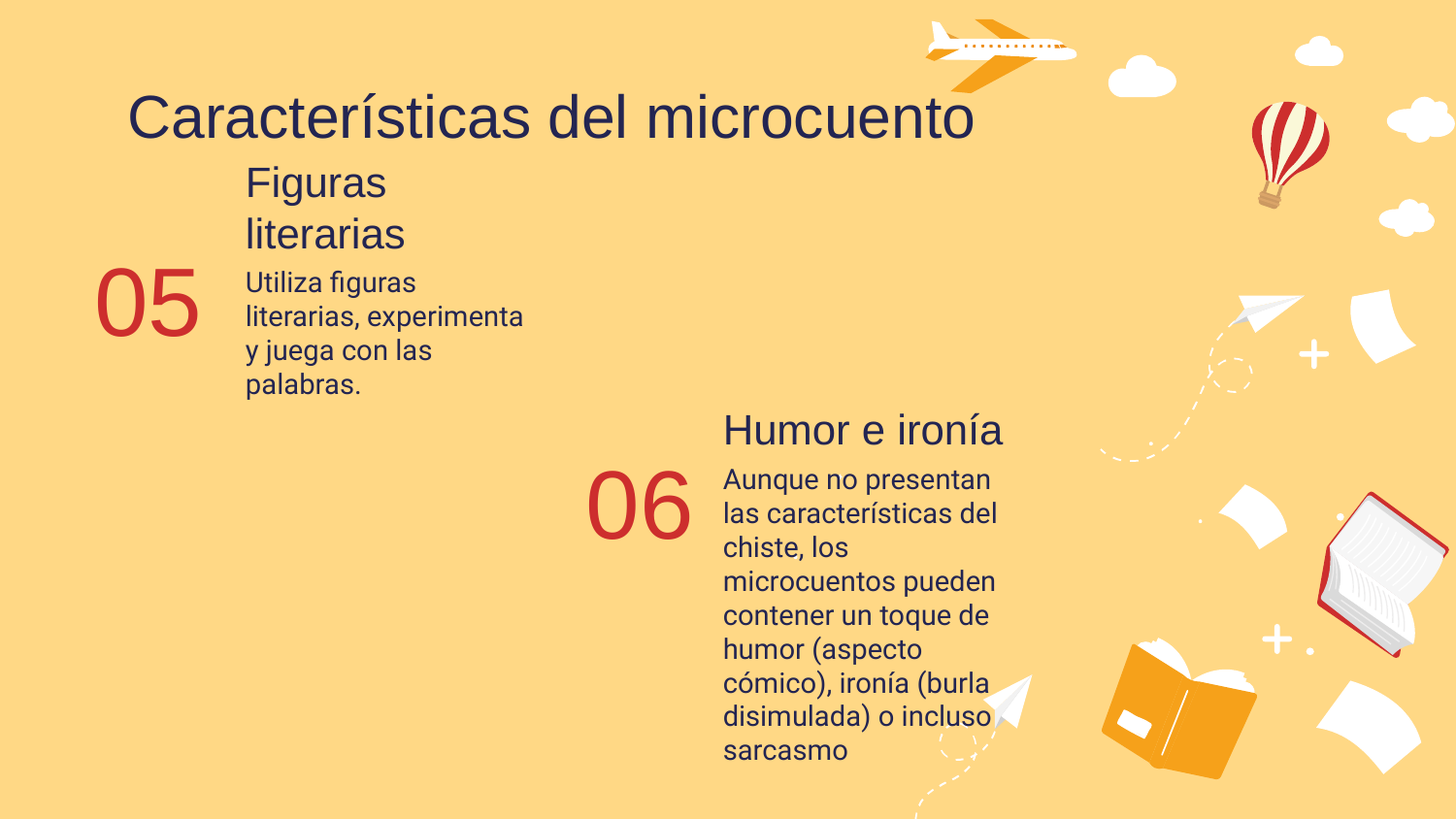

Características del microcuento
Figuras literarias
05
Utiliza figuras literarias, experimenta y juega con las palabras.
Humor e ironía
06
Aunque no presentan las características del chiste, los microcuentos pueden contener un toque de humor (aspecto cómico), ironía (burla disimulada) o incluso sarcasmo